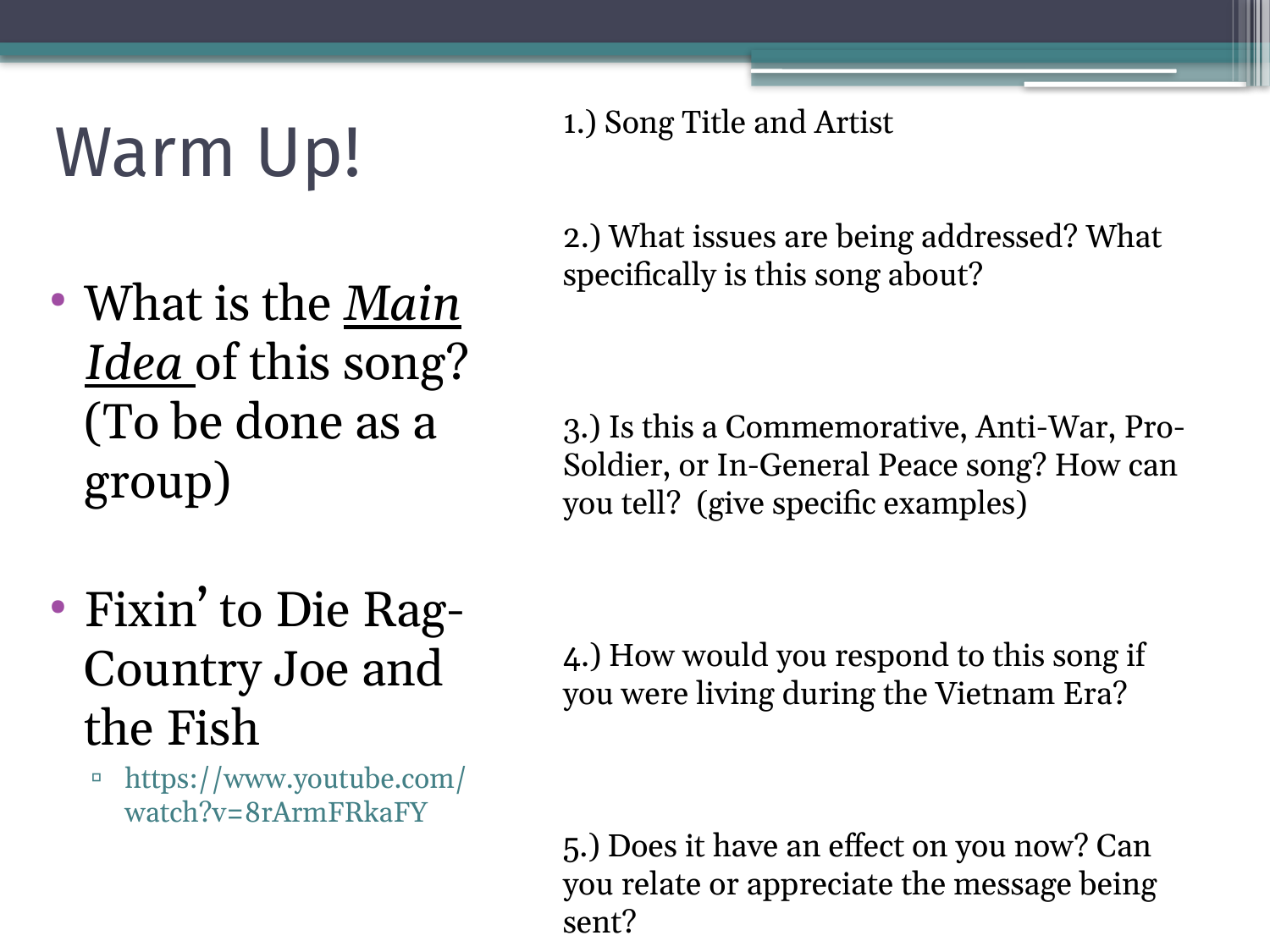

# Warm Up!
1.) Song Title and Artist

2.) What issues are being addressed? What specifically is this song about?

3.) Is this a Commemorative, Anti-War, Pro-Soldier, or In-General Peace song? How can you tell?  (give specific examples)

4.) How would you respond to this song if you were living during the Vietnam Era?

5.) Does it have an effect on you now? Can you relate or appreciate the message being sent?

What is the Main Idea of this song? (To be done as a group)

Fixin’ to Die Rag- Country Joe and the Fish
https://www.youtube.com/watch?v=8rArmFRkaFY